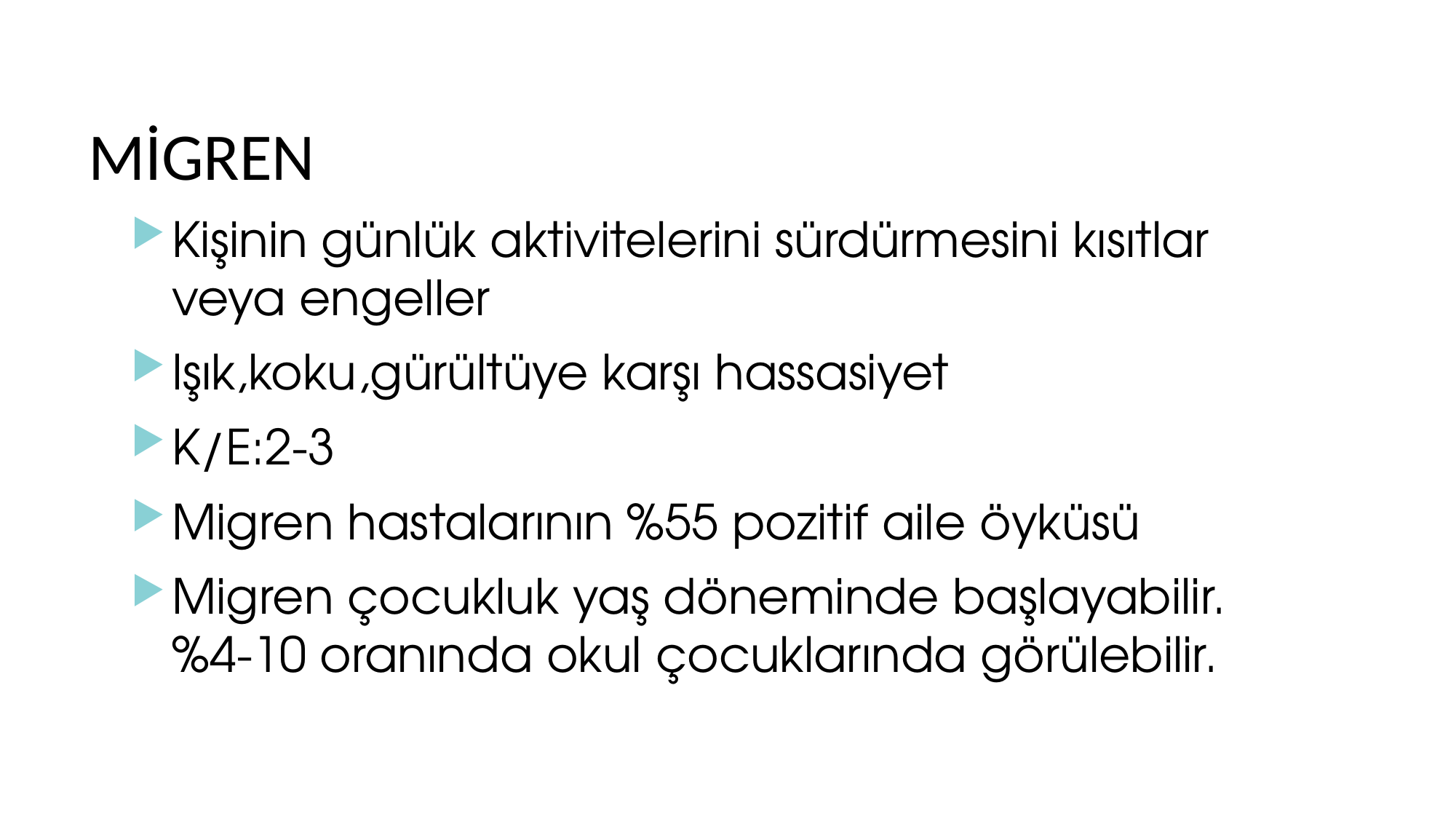

# MİGREN
Kişinin günlük aktivitelerini sürdürmesini kısıtlar veya engeller
Işık,koku,gürültüye karşı hassasiyet
K/E:2-3
Migren hastalarının %55 pozitif aile öyküsü
Migren çocukluk yaş döneminde başlayabilir.%4-10 oranında okul çocuklarında görülebilir.